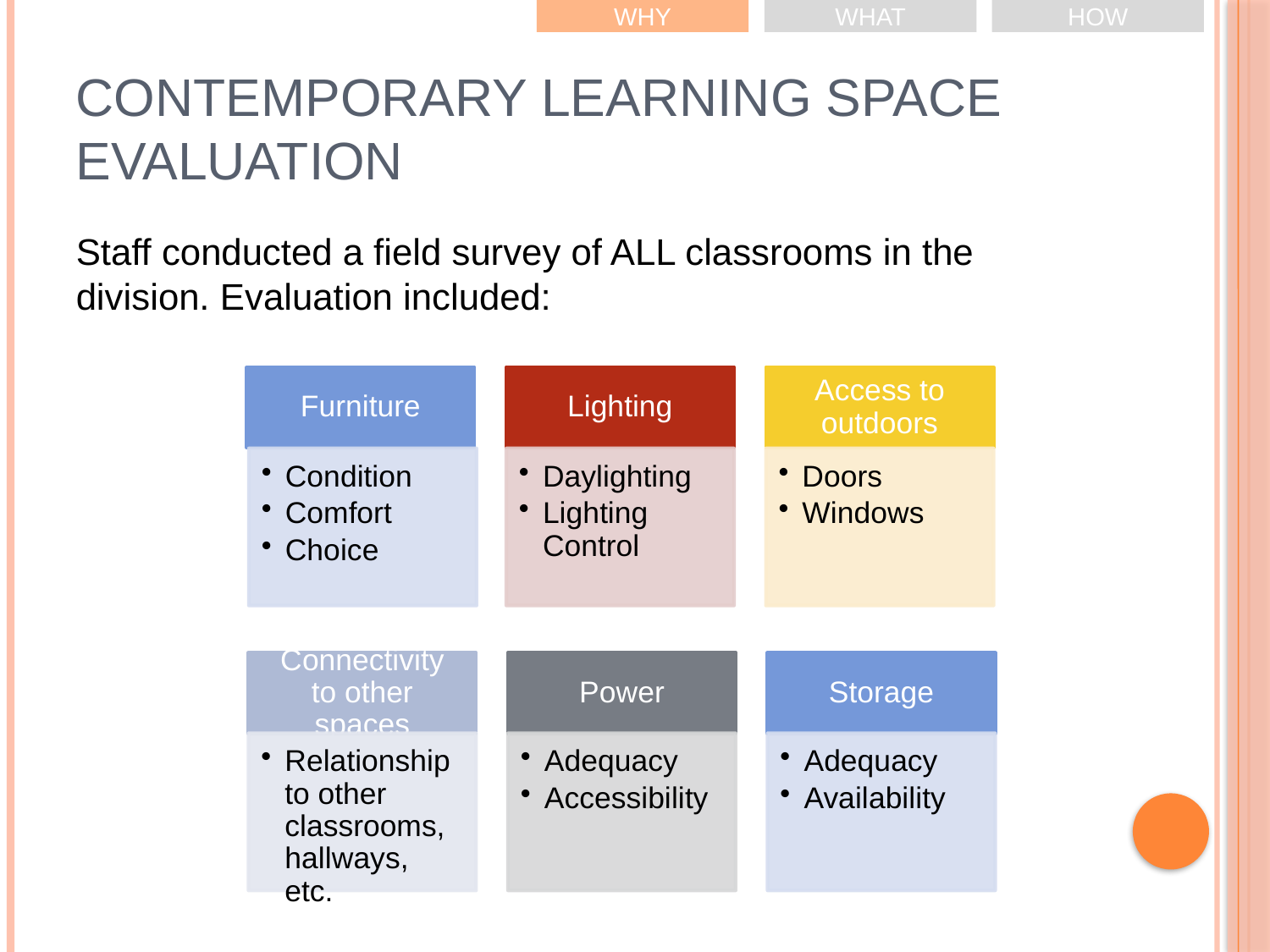

WHY
WHAT
HOW
# Contemporary learning space evaluation
Staff conducted a field survey of ALL classrooms in the division. Evaluation included:

Furniture
Condition
Comfort
Choice
Lighting
Daylighting
Lighting Control
Access to outdoors
Doors
Windows
Connectivity to other spaces
Relationship to other classrooms, hallways, etc.
Power
Adequacy
Accessibility
Storage
Adequacy
Availability